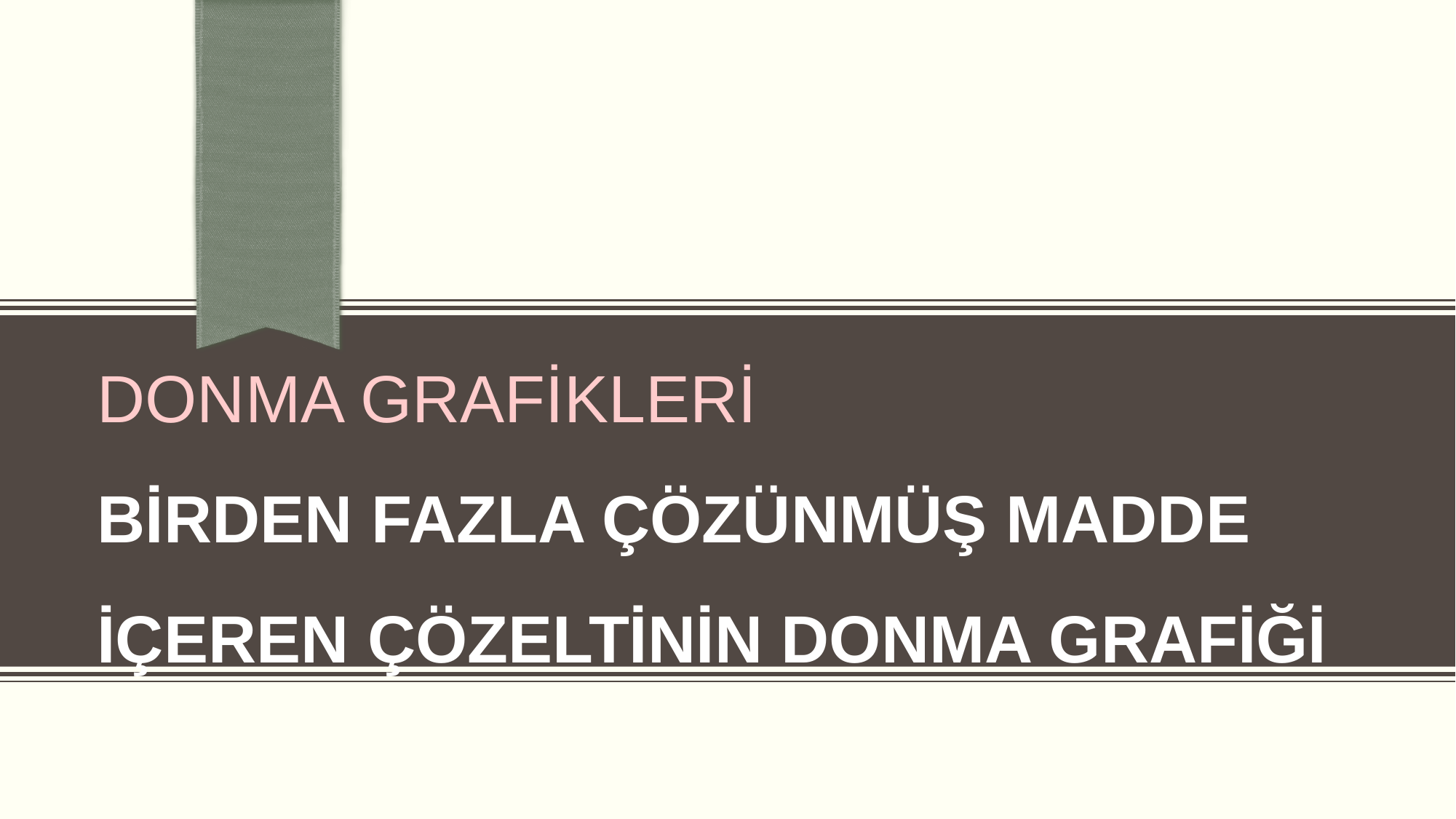

# Donma grafikleri birden fazla çözünmüş madde içeren çözeltinin donma grafiği